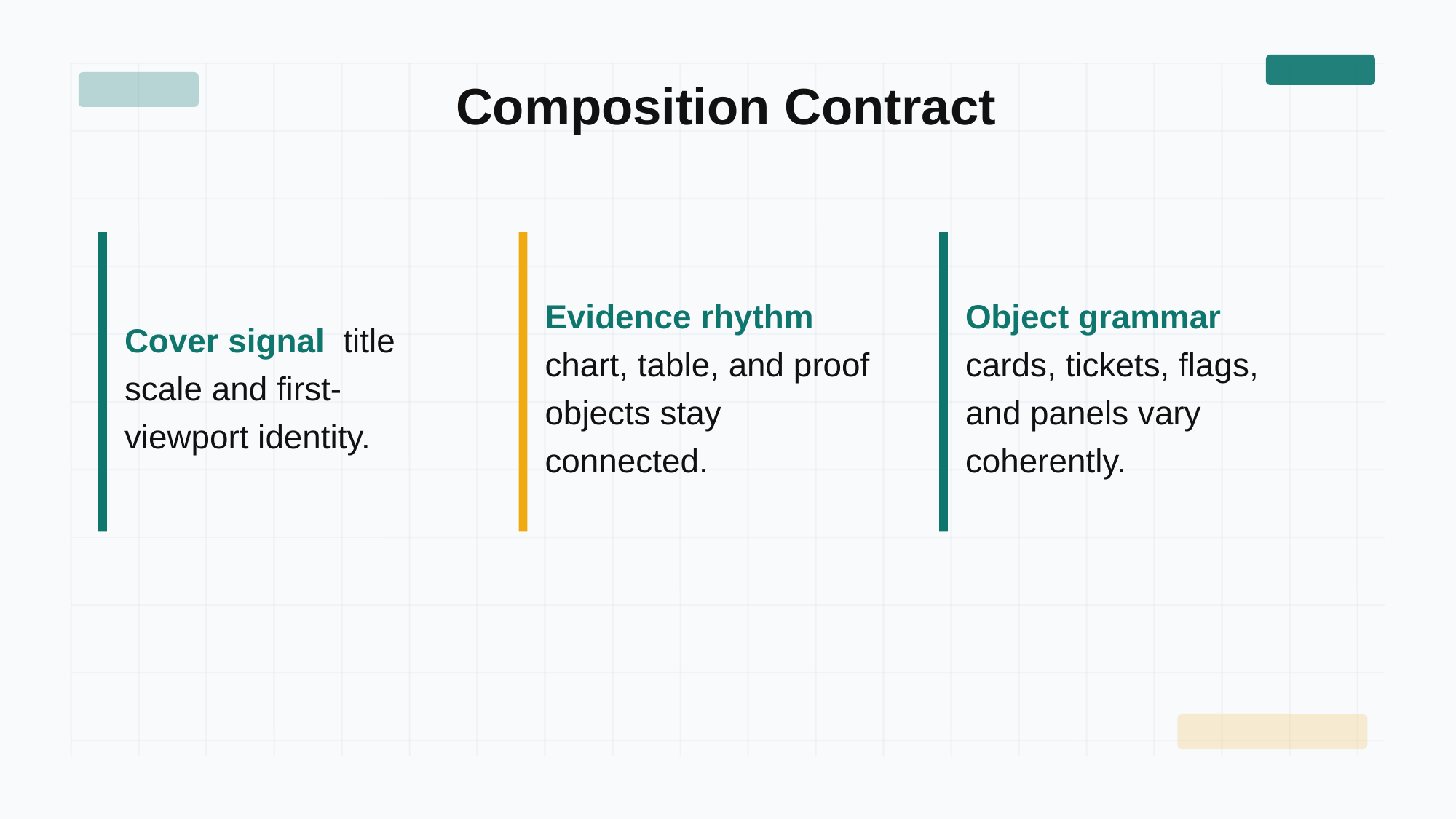

Composition Contract

Cover signal  title scale and first-viewport identity.
Evidence rhythm  chart, table, and proof objects stay connected.
Object grammar  cards, tickets, flags, and panels vary coherently.